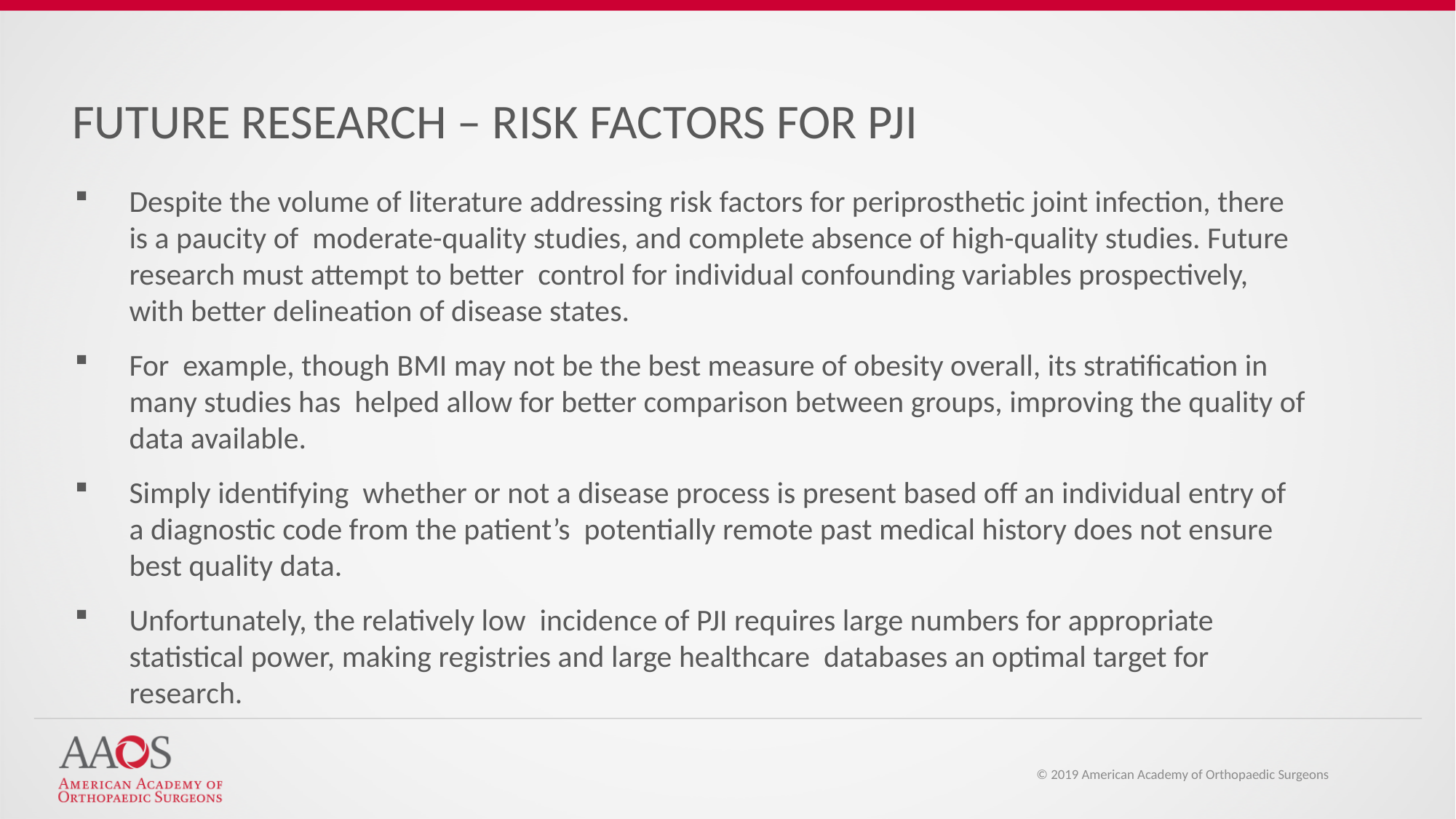

FUTURE RESEARCH – RISK FACTORS FOR PJI
Despite the volume of literature addressing risk factors for periprosthetic joint infection, there is a paucity of  moderate-quality studies, and complete absence of high-quality studies. Future research must attempt to better  control for individual confounding variables prospectively, with better delineation of disease states.
For  example, though BMI may not be the best measure of obesity overall, its stratification in many studies has  helped allow for better comparison between groups, improving the quality of data available.
Simply identifying  whether or not a disease process is present based off an individual entry of a diagnostic code from the patient’s  potentially remote past medical history does not ensure best quality data.
Unfortunately, the relatively low  incidence of PJI requires large numbers for appropriate statistical power, making registries and large healthcare  databases an optimal target for research.
© 2019 American Academy of Orthopaedic Surgeons